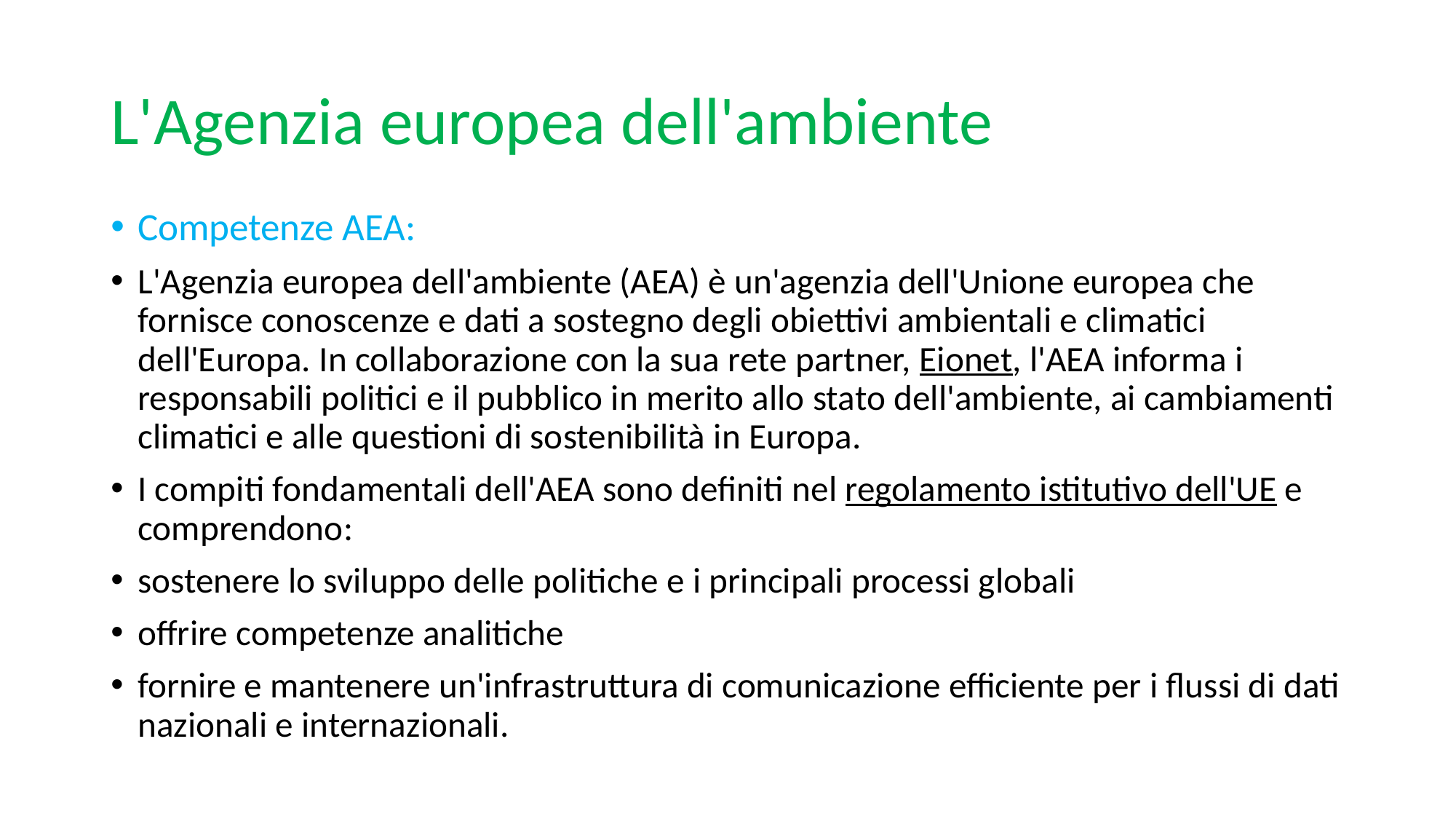

# L'Agenzia europea dell'ambiente
Competenze AEA:
L'Agenzia europea dell'ambiente (AEA) è un'agenzia dell'Unione europea che fornisce conoscenze e dati a sostegno degli obiettivi ambientali e climatici dell'Europa. In collaborazione con la sua rete partner, Eionet, l'AEA informa i responsabili politici e il pubblico in merito allo stato dell'ambiente, ai cambiamenti climatici e alle questioni di sostenibilità in Europa.
I compiti fondamentali dell'AEA sono definiti nel regolamento istitutivo dell'UE e comprendono:
sostenere lo sviluppo delle politiche e i principali processi globali
offrire competenze analitiche
fornire e mantenere un'infrastruttura di comunicazione efficiente per i flussi di dati nazionali e internazionali.